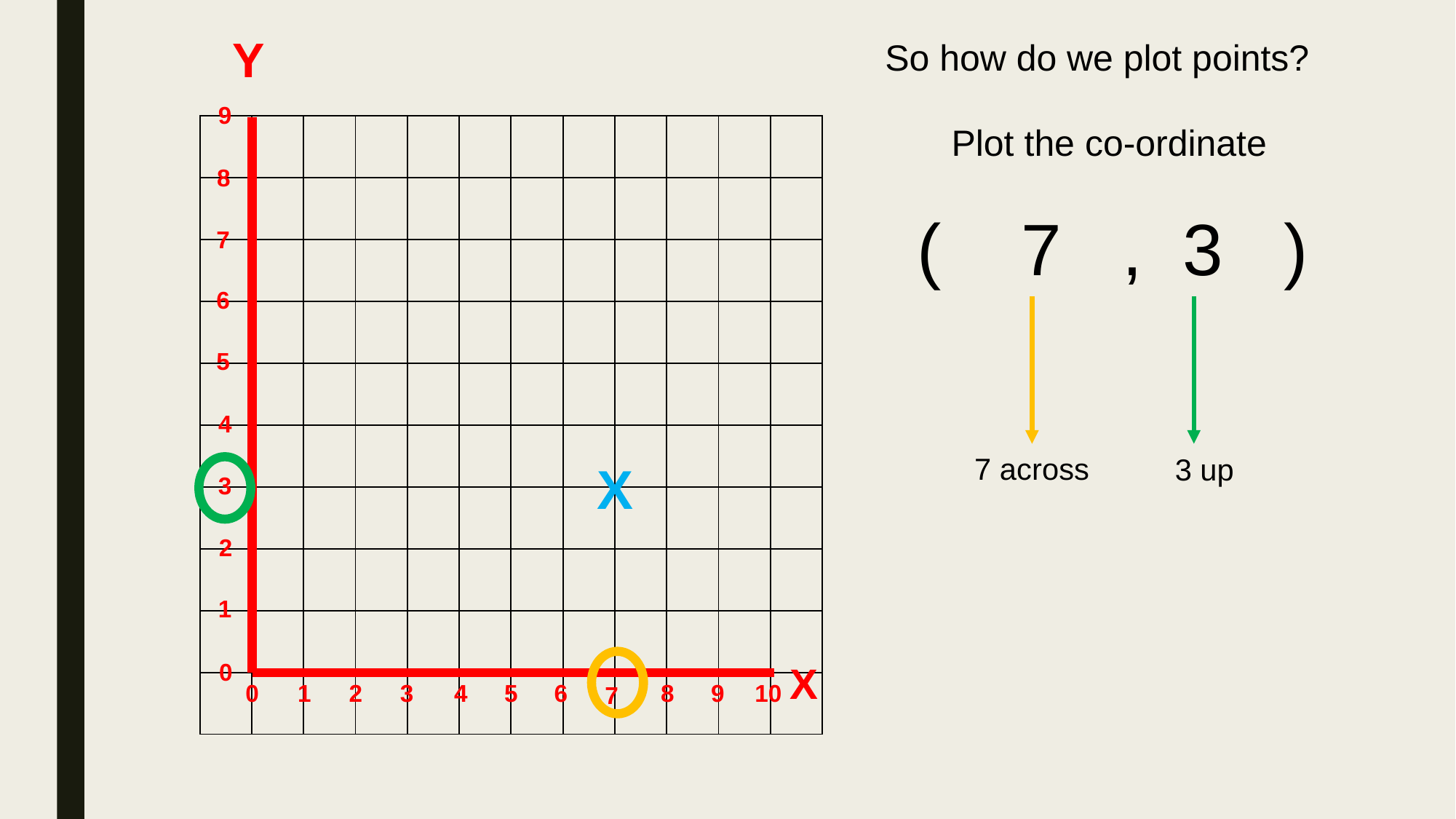

Y
So how do we plot points?
9
Plot the co-ordinate
|  |  |  |  |  |  |  |  |  |  |  |  |
| --- | --- | --- | --- | --- | --- | --- | --- | --- | --- | --- | --- |
|  |  |  |  |  |  |  |  |  |  |  |  |
|  |  |  |  |  |  |  |  |  |  |  |  |
|  |  |  |  |  |  |  |  |  |  |  |  |
|  |  |  |  |  |  |  |  |  |  |  |  |
|  |  |  |  |  |  |  |  |  |  |  |  |
|  |  |  |  |  |  |  |  |  |  |  |  |
|  |  |  |  |  |  |  |  |  |  |  |  |
|  |  |  |  |  |  |  |  |  |  |  |  |
|  |  |  |  |  |  |  |  |  |  |  |  |
8
7
6
5
4
3
2
1
0
0
(    7   ,  3   )
7 across
3 up
X

X
1
2
3
4
5
6
8
9
10
7